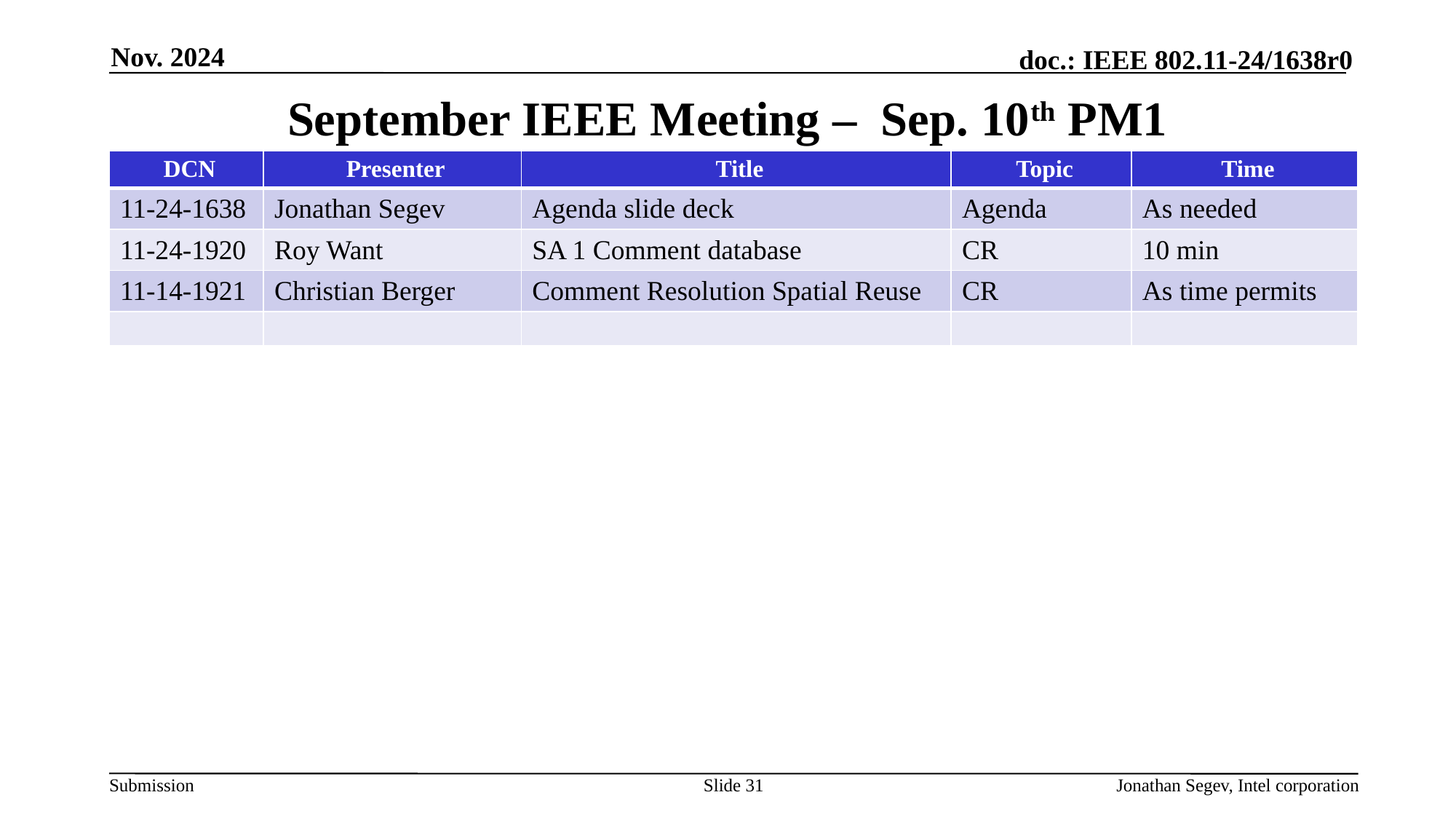

Nov. 2024
# September IEEE Meeting –  Sep. 10th PM1
| DCN | Presenter | Title | Topic | Time |
| --- | --- | --- | --- | --- |
| 11-24-1638 | Jonathan Segev | Agenda slide deck | Agenda | As needed |
| 11-24-1920 | Roy Want | SA 1 Comment database | CR | 10 min |
| 11-14-1921 | Christian Berger | Comment Resolution Spatial Reuse | CR | As time permits |
|  |  |  |  |  |
Slide 31
Jonathan Segev, Intel corporation